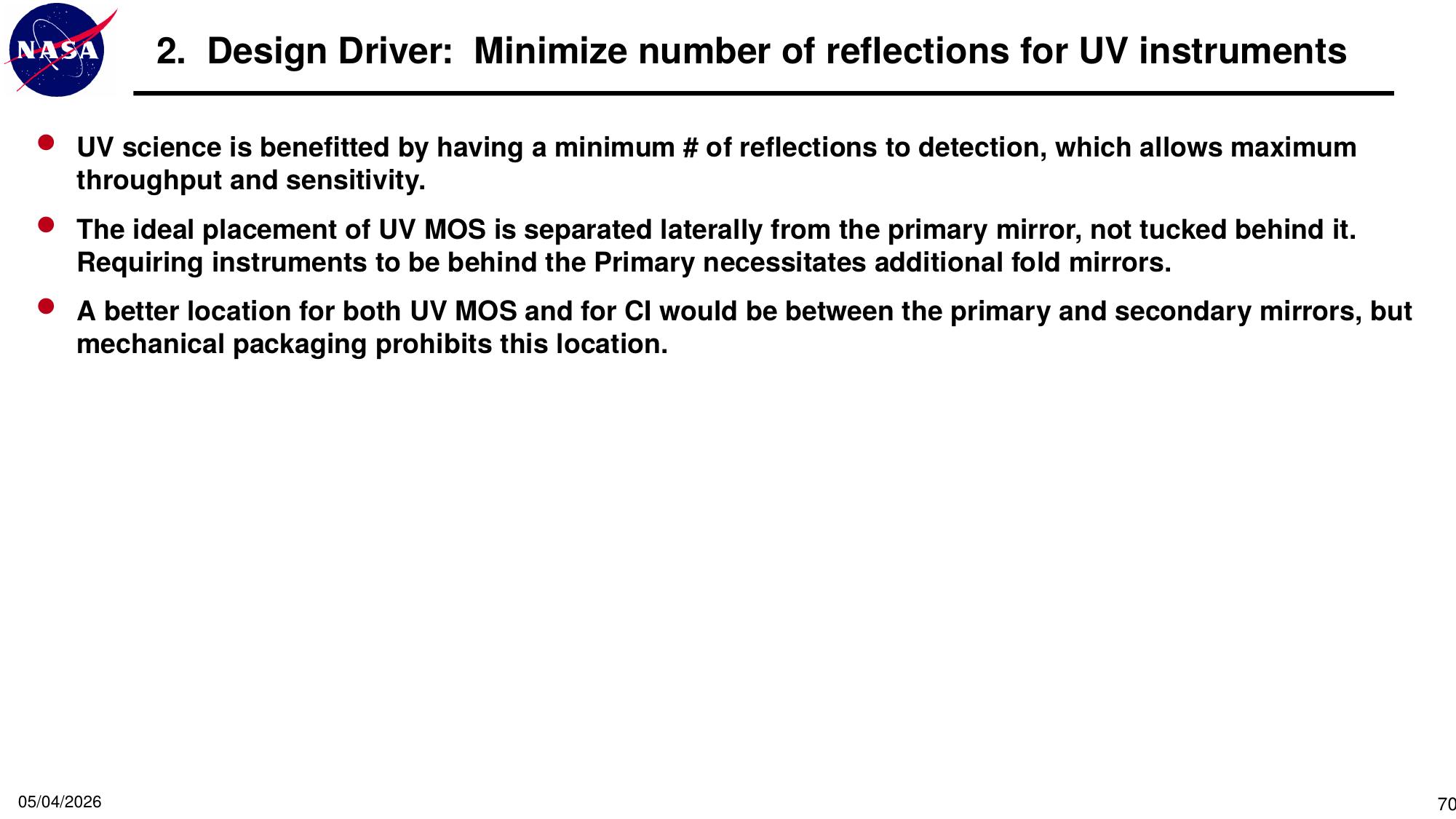

# 2.  Design Driver:  Minimize number of reflections for UV instruments
UV science is benefitted by having a minimum # of reflections to detection, which allows maximum throughput and sensitivity.
The ideal placement of UV MOS is separated laterally from the primary mirror, not tucked behind it.  Requiring instruments to be behind the Primary necessitates additional fold mirrors.
A better location for both UV MOS and for CI would be between the primary and secondary mirrors, but mechanical packaging prohibits this location.